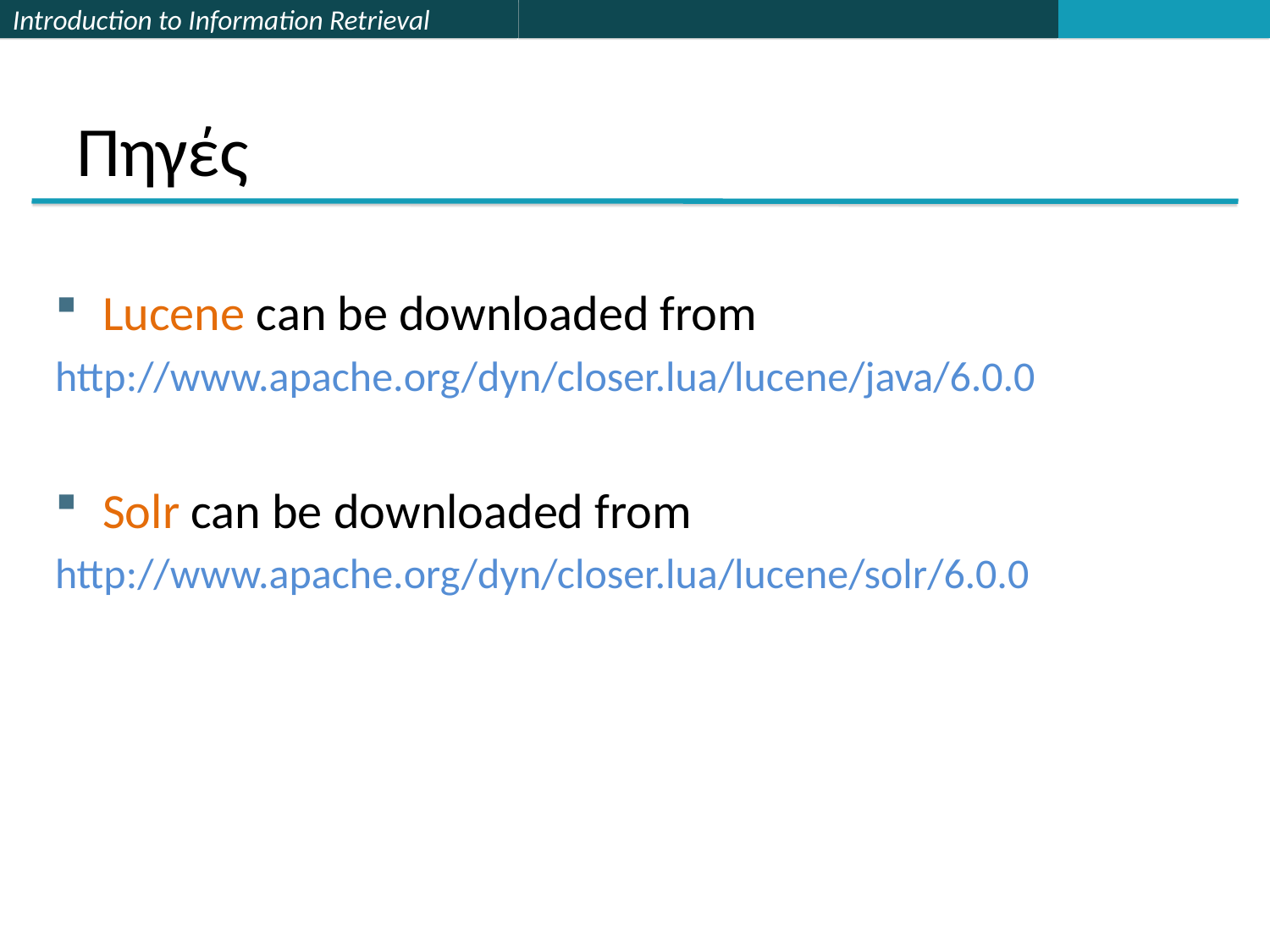

# Πηγές
Lucene can be downloaded from
http://www.apache.org/dyn/closer.lua/lucene/java/6.0.0

Solr can be downloaded from
http://www.apache.org/dyn/closer.lua/lucene/solr/6.0.0